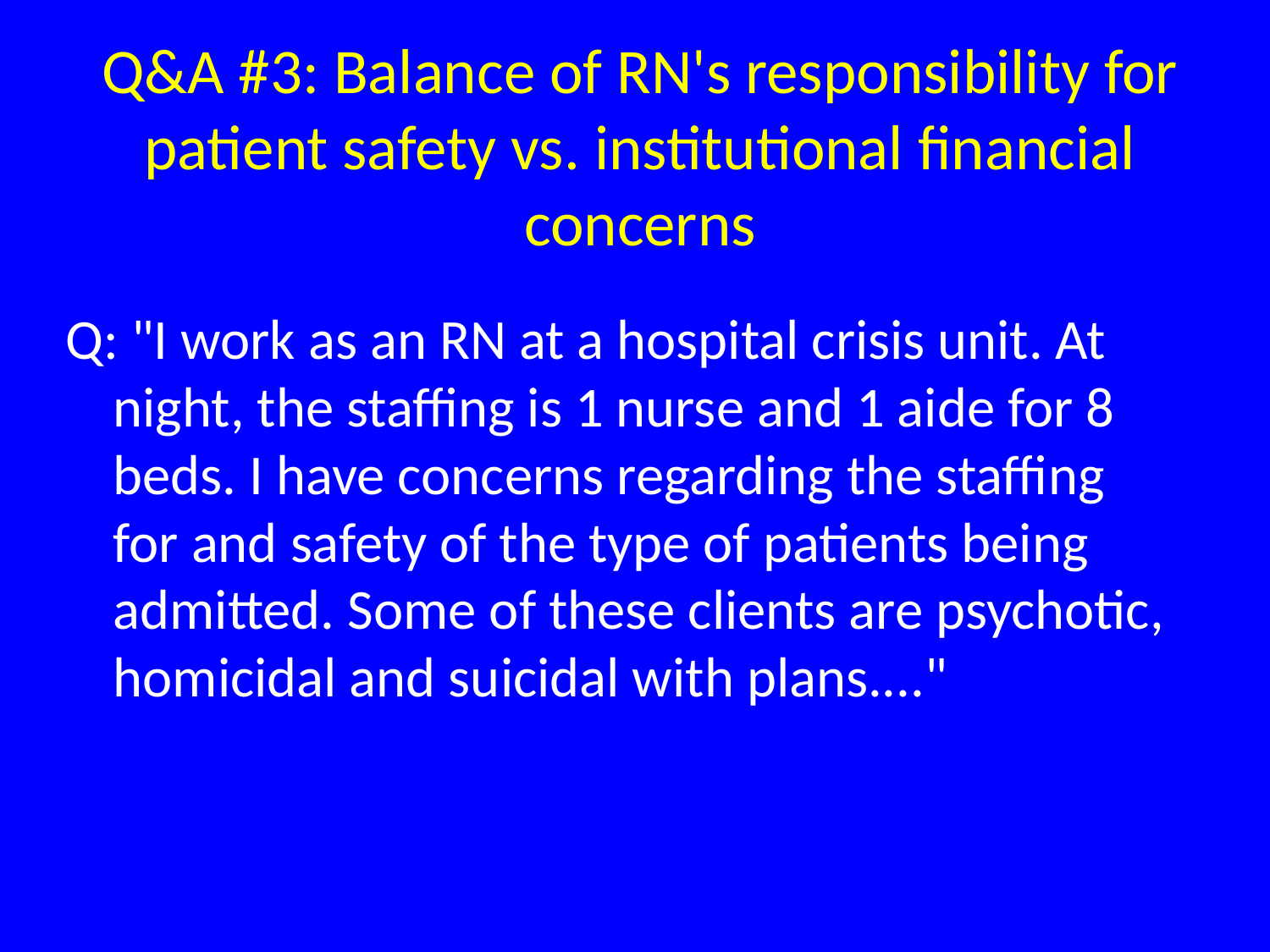

# Q&A #3: Balance of RN's responsibility for patient safety vs. institutional financial concerns
Q: "I work as an RN at a hospital crisis unit. At night, the staffing is 1 nurse and 1 aide for 8 beds. I have concerns regarding the staffing for and safety of the type of patients being admitted. Some of these clients are psychotic, homicidal and suicidal with plans...."